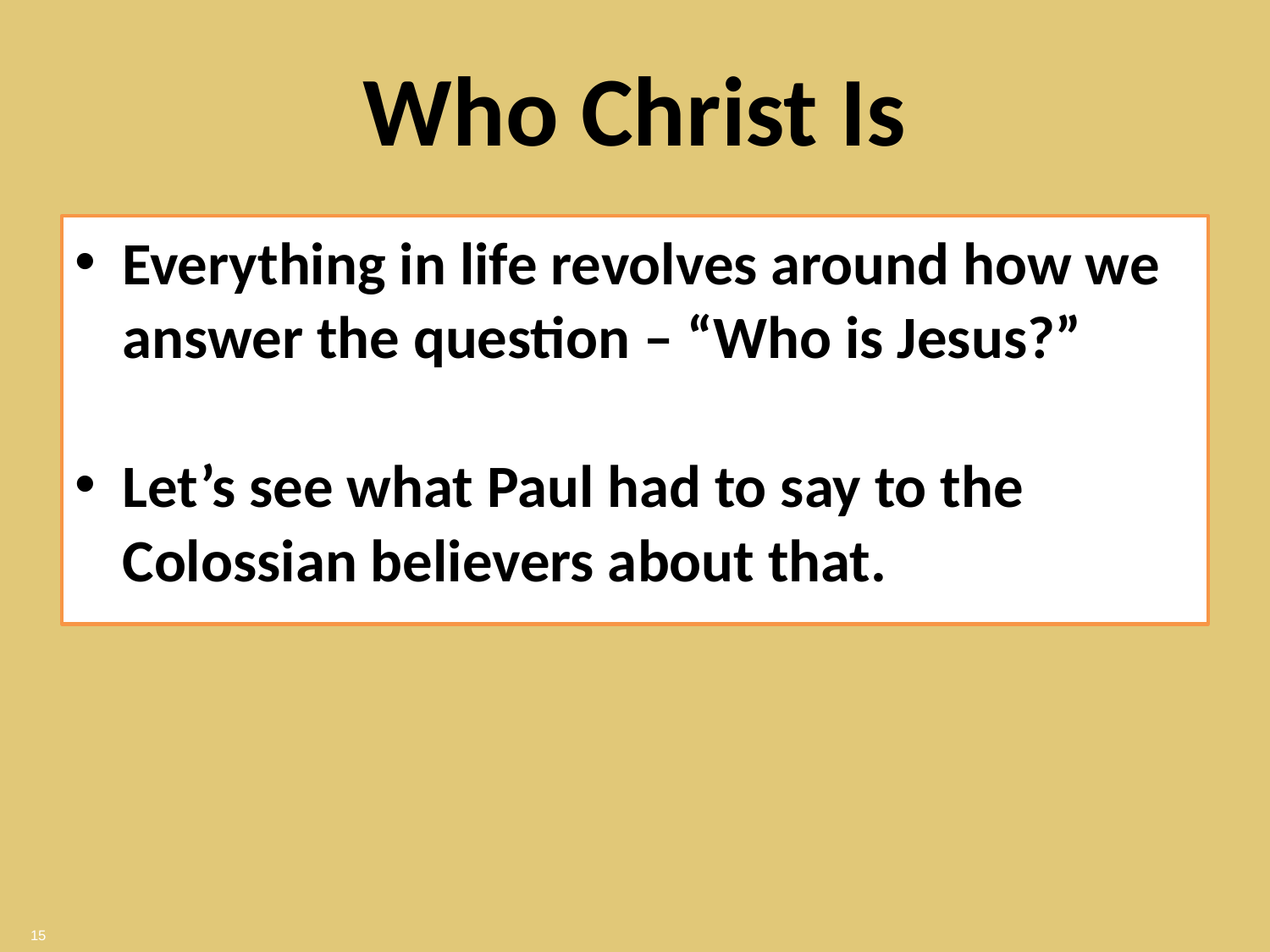

# Who Christ Is
Everything in life revolves around how we answer the question – “Who is Jesus?”

Let’s see what Paul had to say to the Colossian believers about that.
15